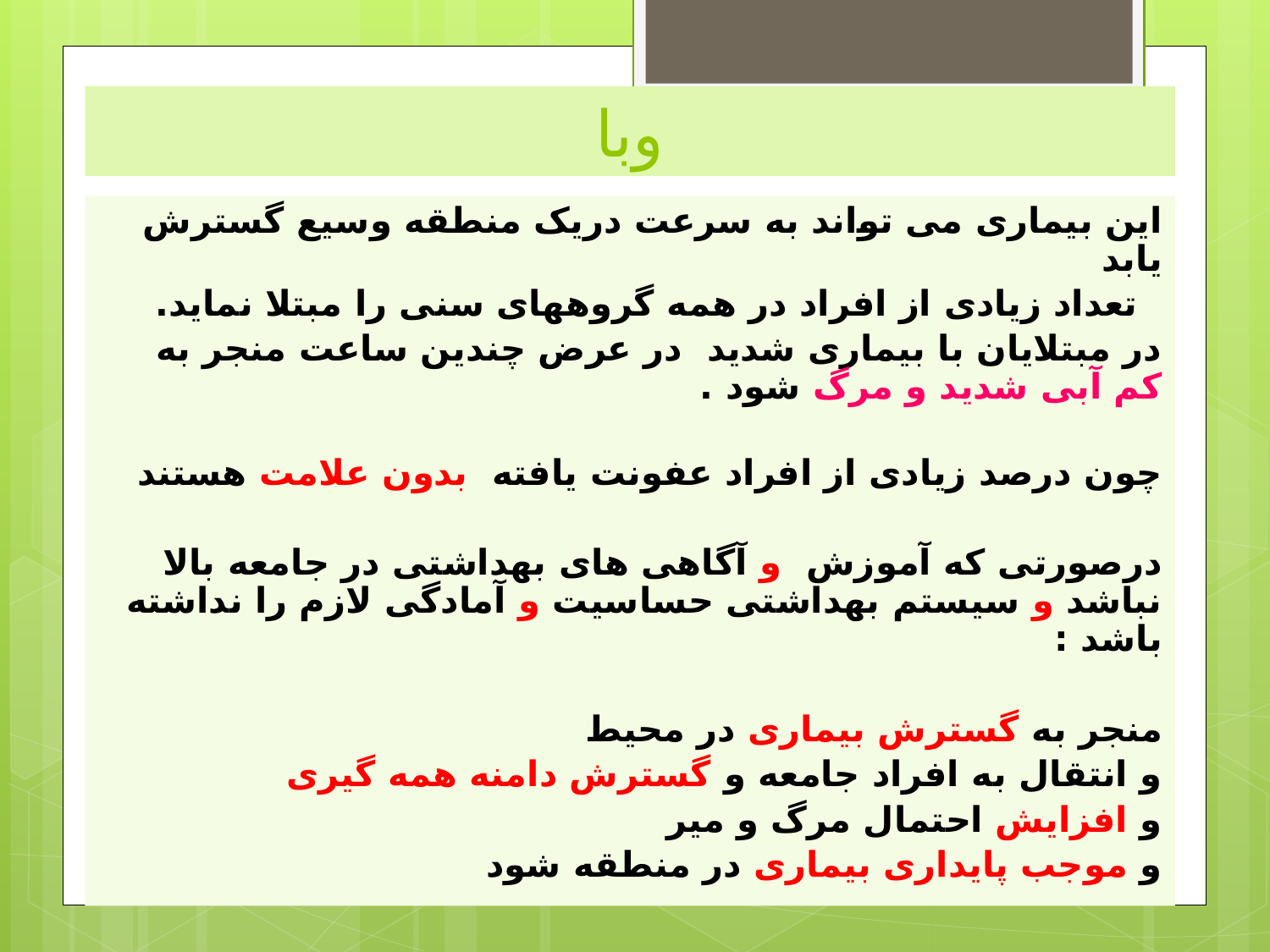

# وبا
این بیماری می تواند به سرعت دریک منطقه وسیع گسترش یابد
  تعداد زیادی از افراد در همه گروههای سنی را مبتلا نماید.
در مبتلایان با بیماری شدید  در عرض چندین ساعت منجر به کم آبی شدید و مرگ شود .

چون درصد زیادی از افراد عفونت یافته  بدون علامت هستند

درصورتی که آموزش  و آگاهی های بهداشتی در جامعه بالا نباشد و سیستم بهداشتی حساسیت و آمادگی لازم را نداشته باشد :

منجر به گسترش بیماری در محیط
و انتقال به افراد جامعه و گسترش دامنه همه گیری
و افزایش احتمال مرگ و میر
و موجب پایداری بیماری در منطقه شود